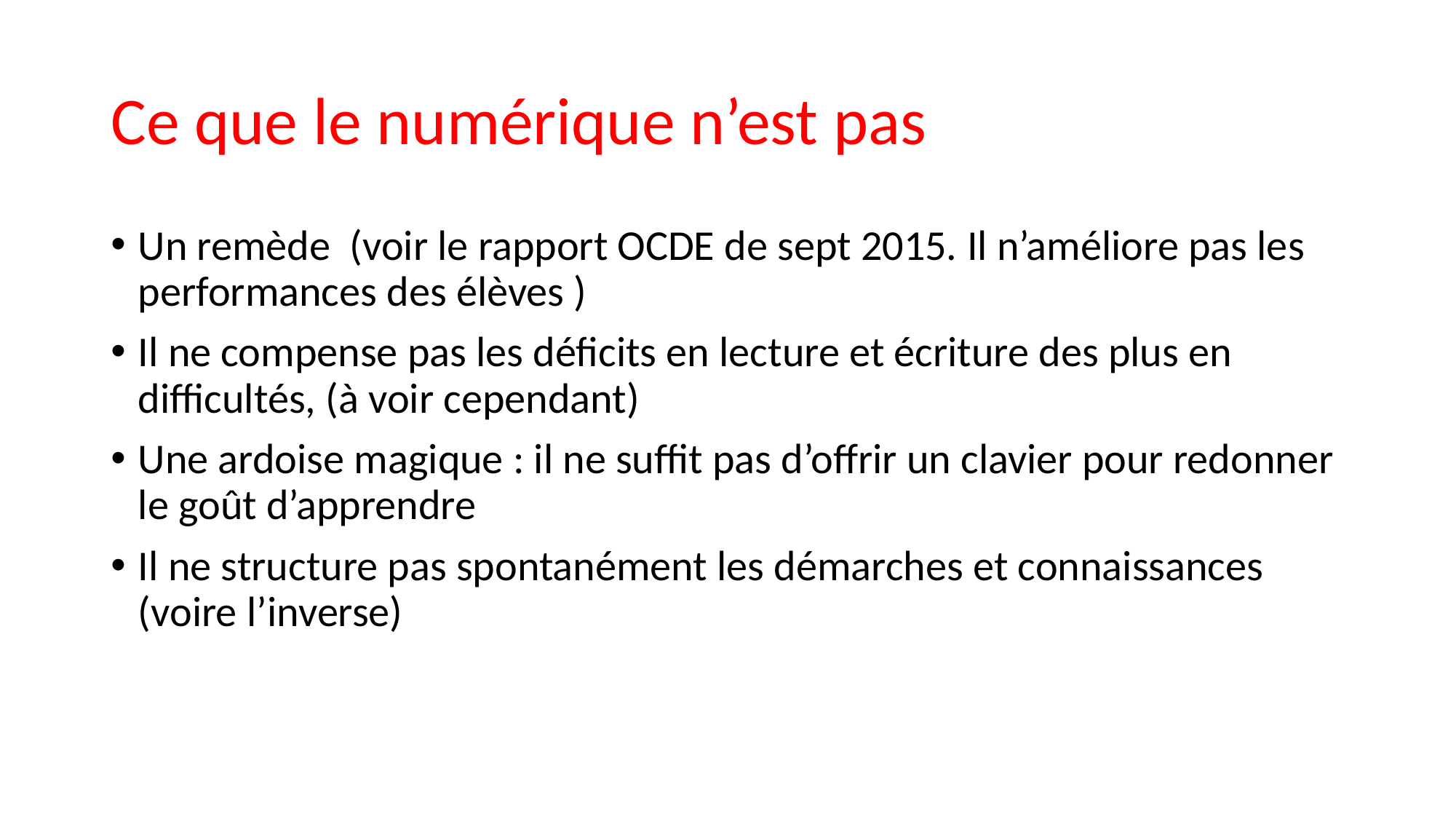

# Ce que le numérique n’est pas
Un remède  (voir le rapport OCDE de sept 2015. Il n’améliore pas les performances des élèves )
Il ne compense pas les déficits en lecture et écriture des plus en difficultés, (à voir cependant)
Une ardoise magique : il ne suffit pas d’offrir un clavier pour redonner le goût d’apprendre
Il ne structure pas spontanément les démarches et connaissances (voire l’inverse)